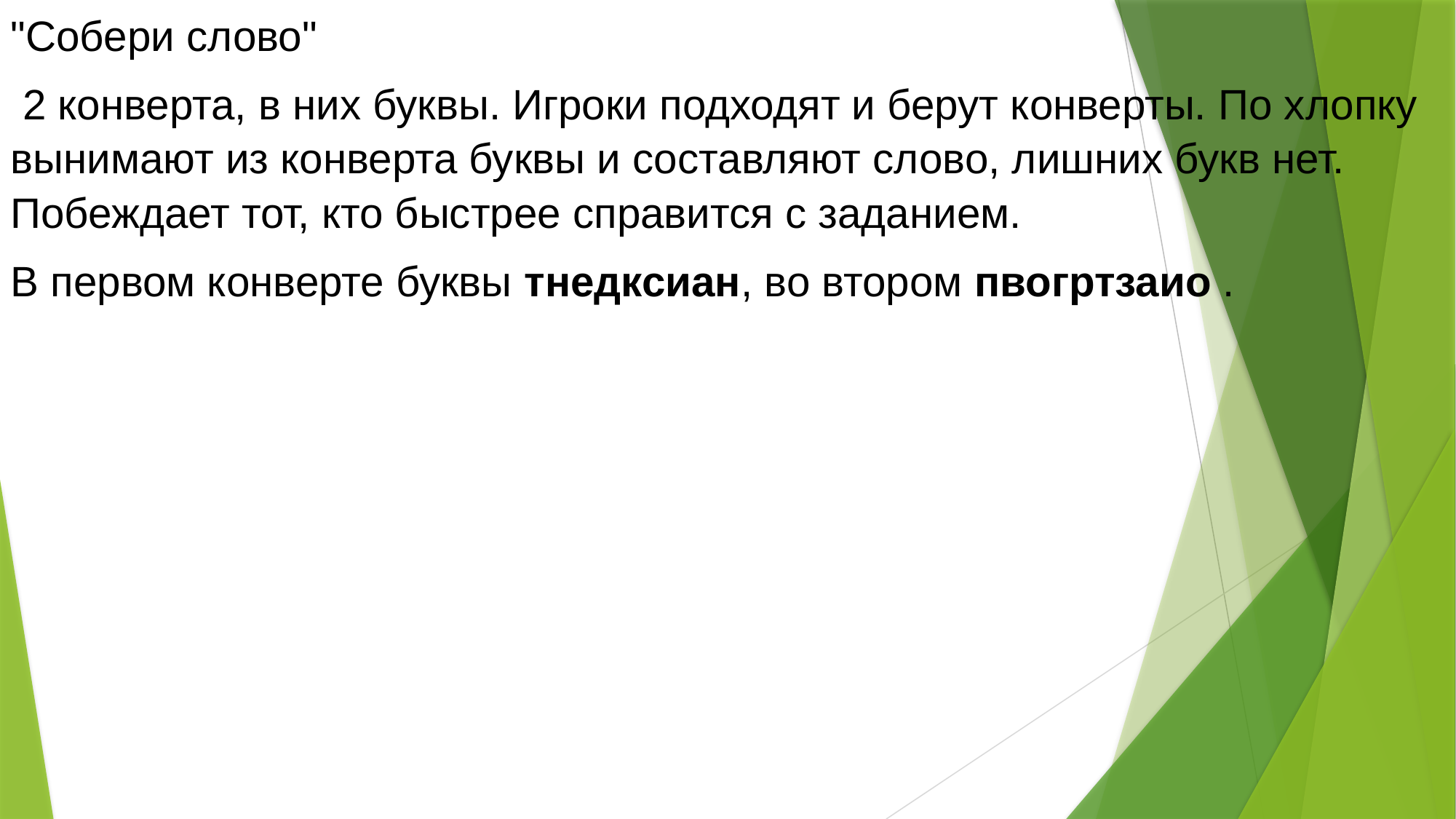

"Собери слово"
 2 конверта, в них буквы. Игроки подходят и берут конверты. По хлопку вынимают из конверта буквы и составляют слово, лишних букв нет. Побеждает тот, кто быстрее справится с заданием.
В первом конверте буквы тнедксиан, во втором пвогртзаио .